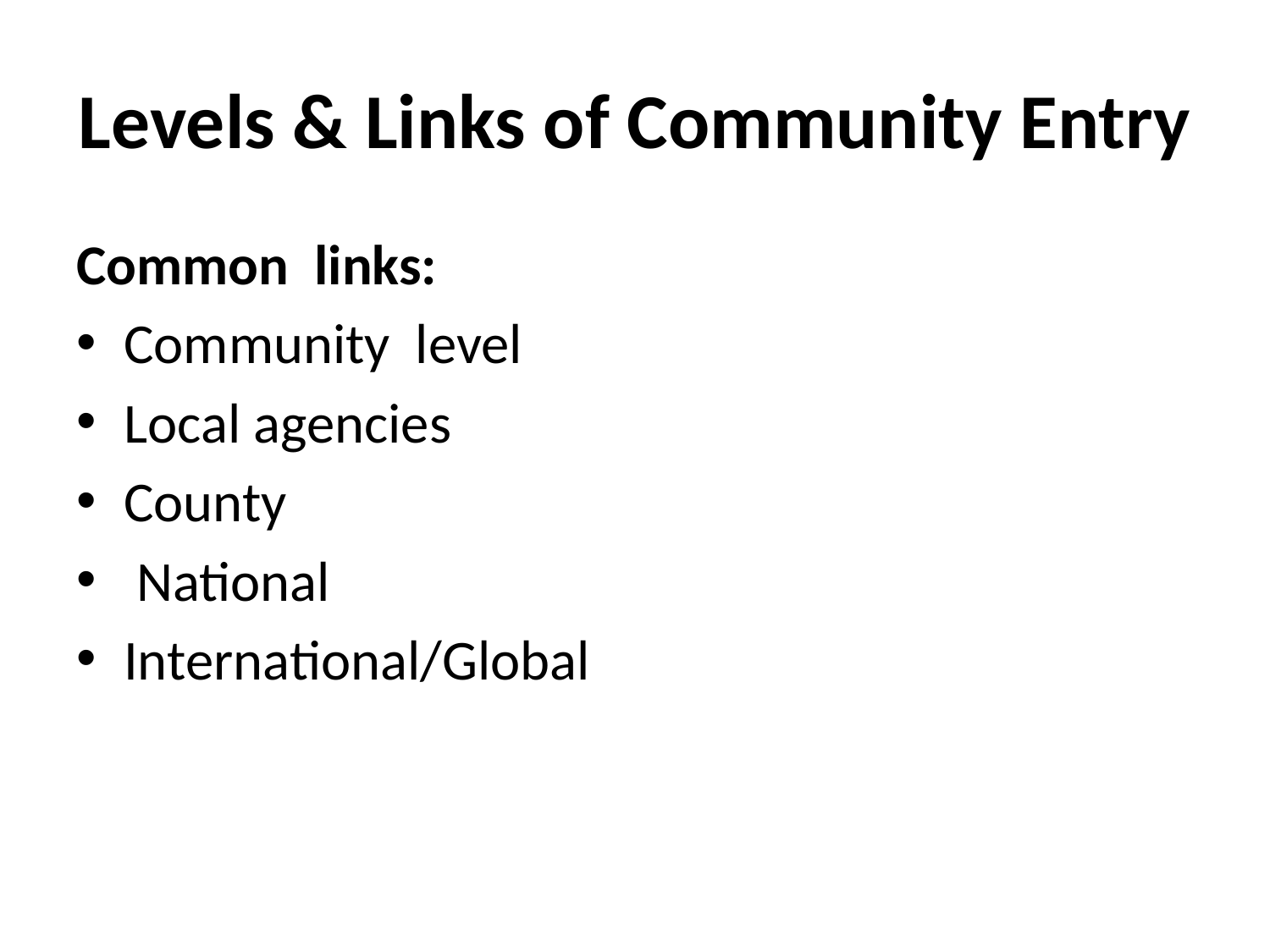

# Levels & Links of Community Entry
Common  links:
Community  level
Local agencies
County
 National
International/Global